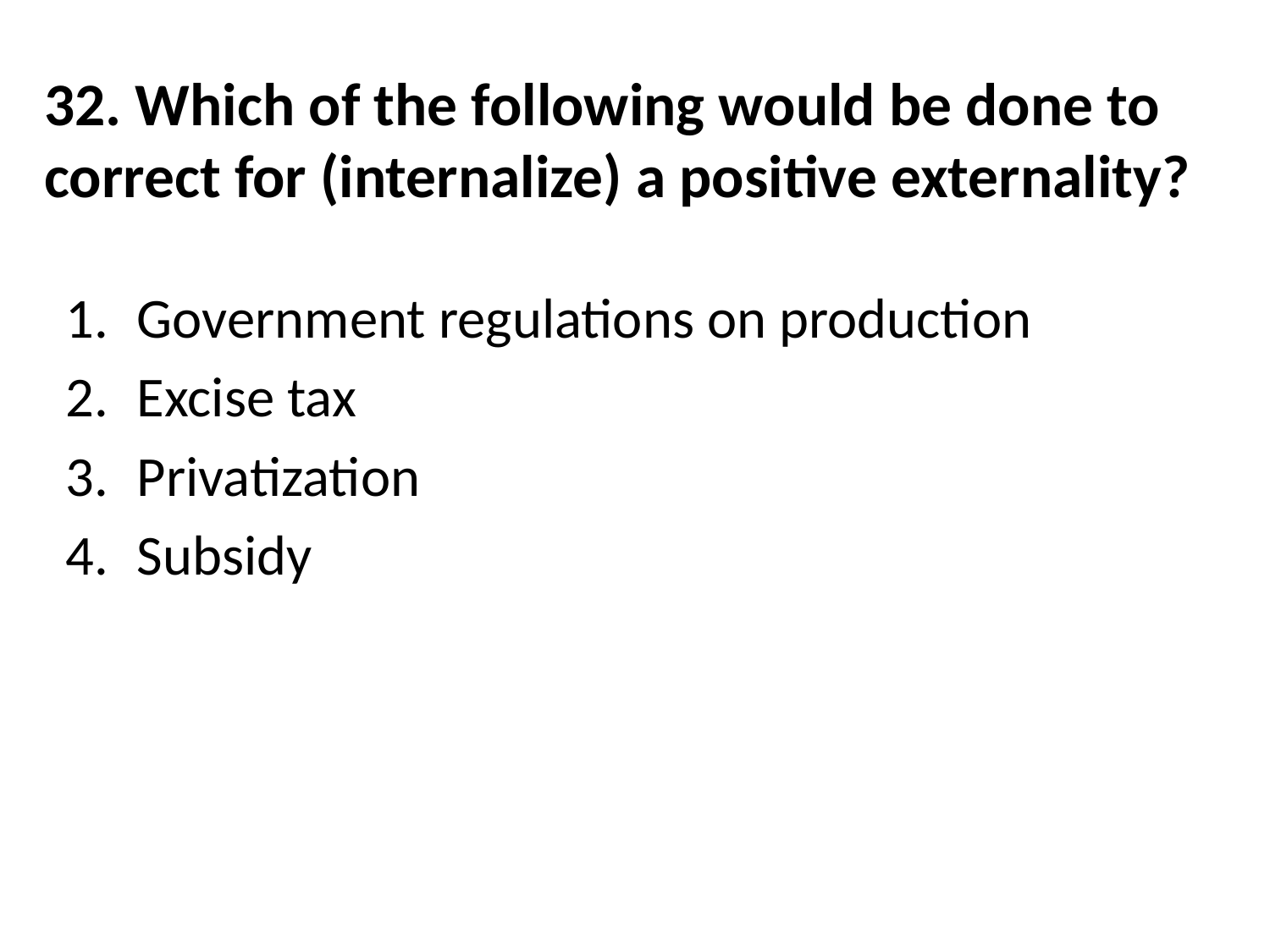

# 32. Which of the following would be done to correct for (internalize) a positive externality?
Government regulations on production
Excise tax
Privatization
Subsidy